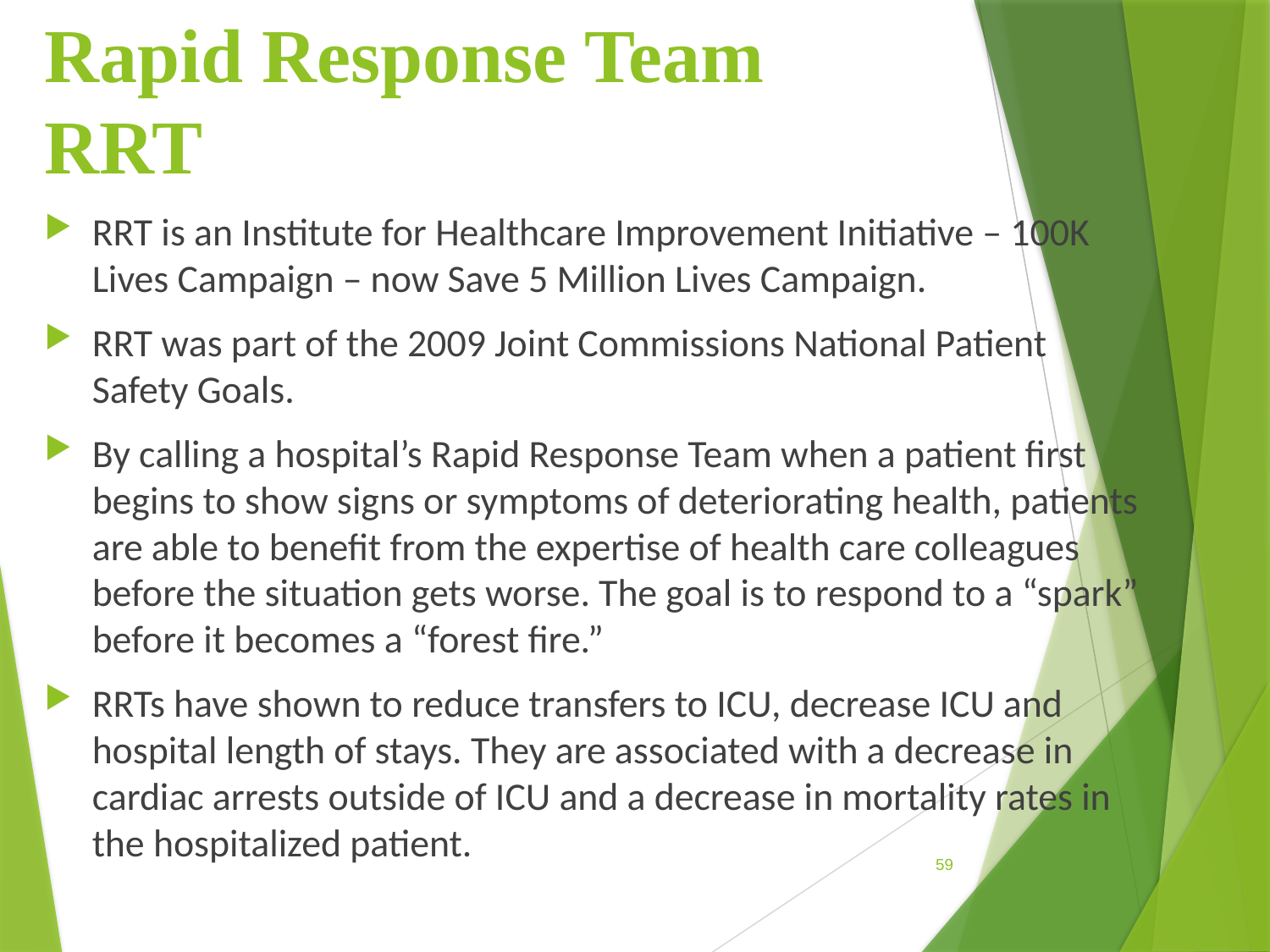

# Rapid Response Team RRT
RRT is an Institute for Healthcare Improvement Initiative – 100K Lives Campaign – now Save 5 Million Lives Campaign.
RRT was part of the 2009 Joint Commissions National Patient Safety Goals.
By calling a hospital’s Rapid Response Team when a patient first begins to show signs or symptoms of deteriorating health, patients are able to benefit from the expertise of health care colleagues before the situation gets worse. The goal is to respond to a “spark” before it becomes a “forest fire.”
RRTs have shown to reduce transfers to ICU, decrease ICU and hospital length of stays. They are associated with a decrease in cardiac arrests outside of ICU and a decrease in mortality rates in the hospitalized patient.
59